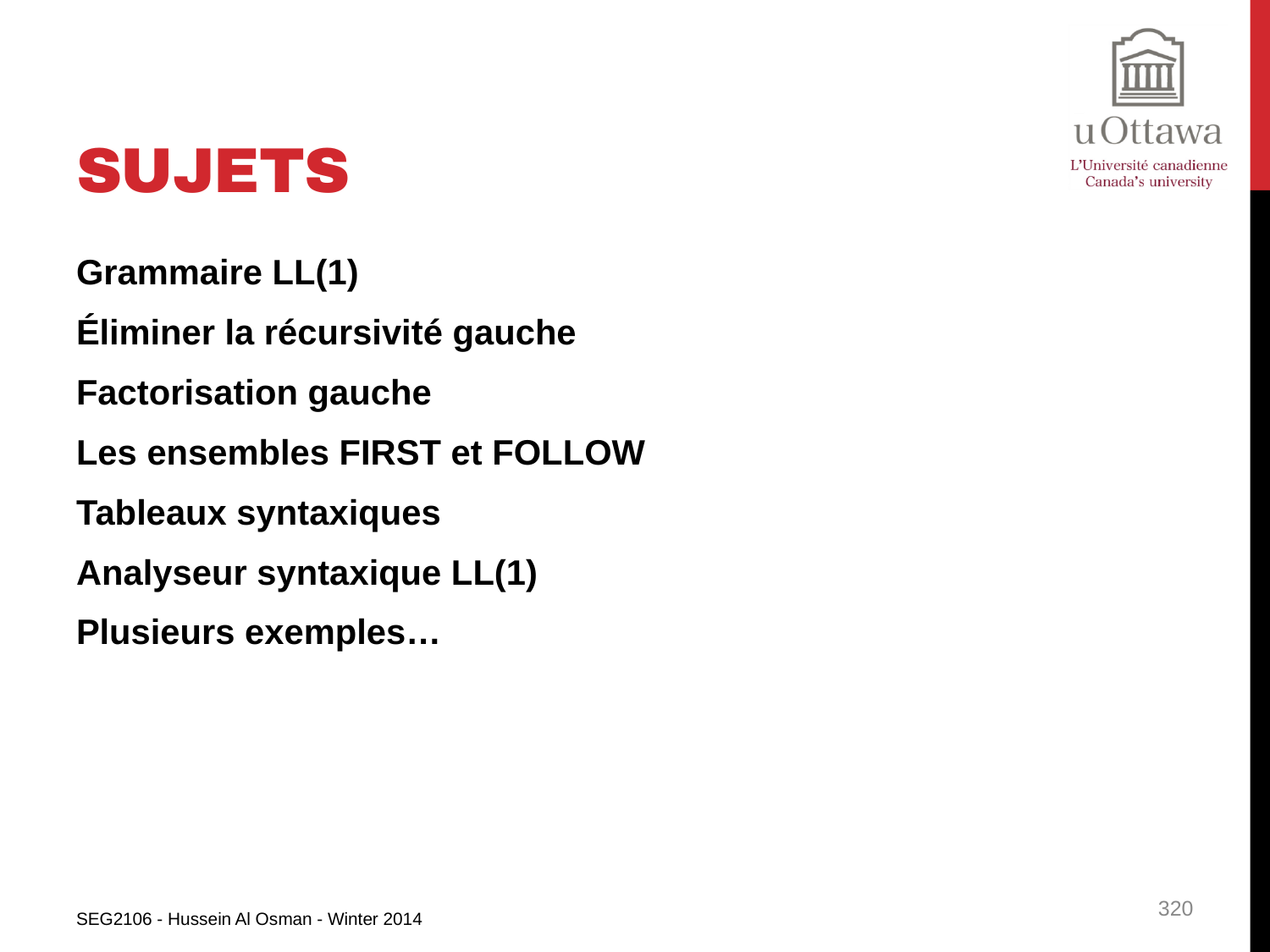

# sujets
Grammaire LL(1)
Éliminer la récursivité gauche
Factorisation gauche
Les ensembles FIRST et FOLLOW
Tableaux syntaxiques
Analyseur syntaxique LL(1)
Plusieurs exemples…

SEG2106 - Hussein Al Osman - Winter 2014
320